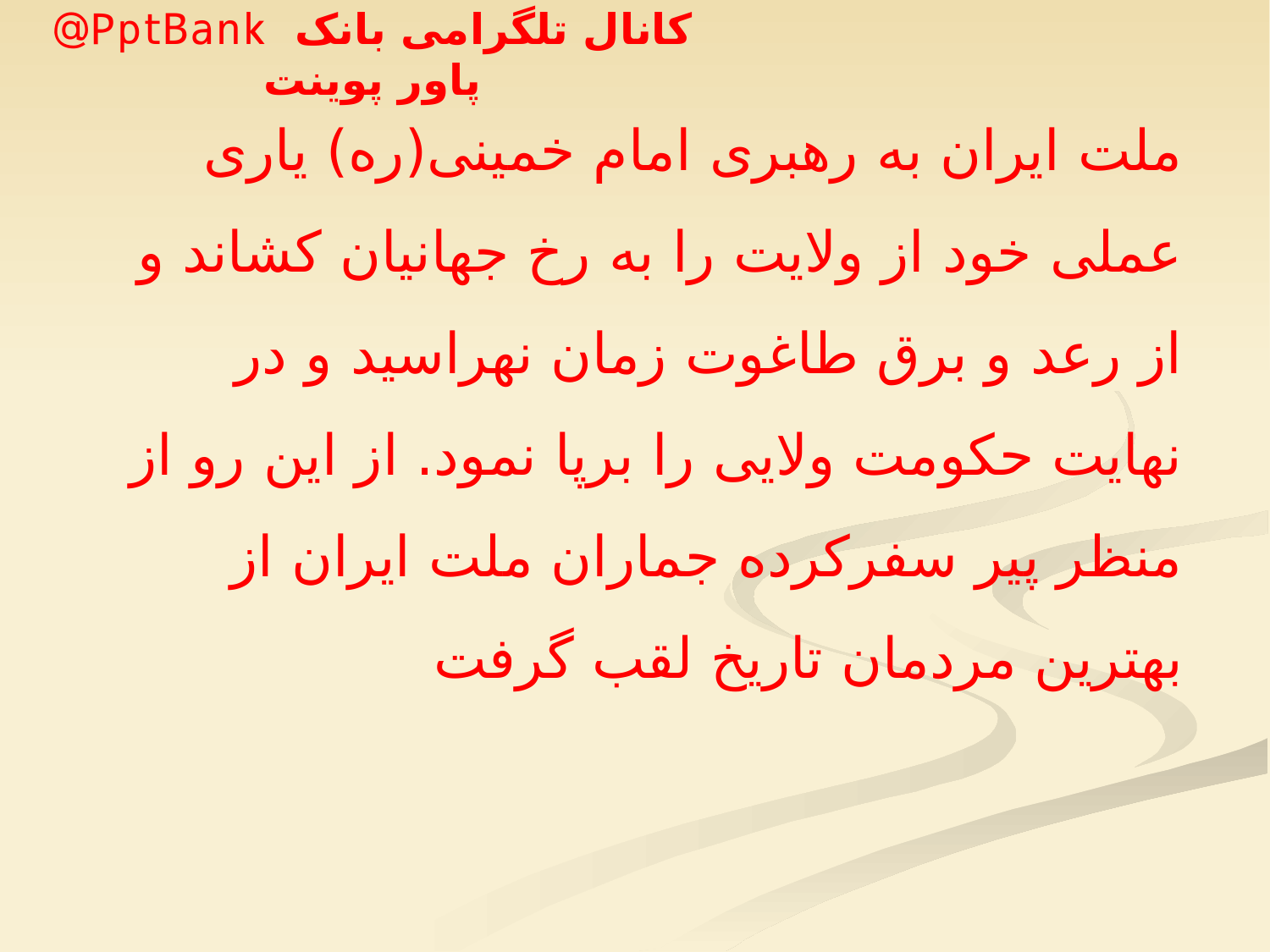

#
ملت ایران به رهبری امام خمینی(ره) یاری عملی خود از ولایت را به رخ جهانیان کشاند و از رعد و برق طاغوت زمان نهراسید و در نهایت حکومت ولایی را برپا نمود. از این رو از منظر پیر سفرکرده جماران ملت ایران از بهترین مردمان تاریخ لقب گرفت